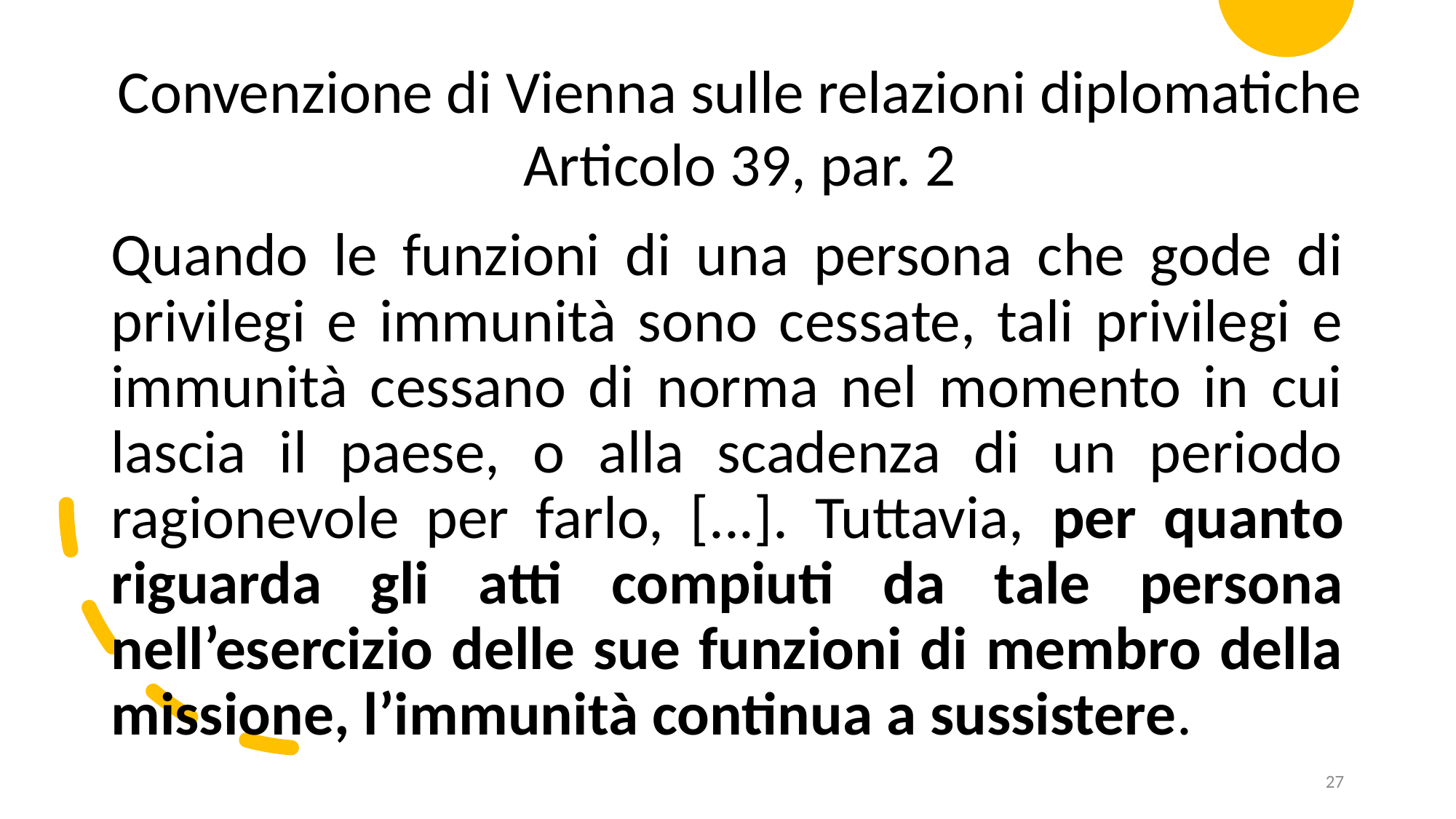

Convenzione di Vienna sulle relazioni diplomatiche
Articolo 39, par. 2
Quando le funzioni di una persona che gode di privilegi e immunità sono cessate, tali privilegi e immunità cessano di norma nel momento in cui lascia il paese, o alla scadenza di un periodo ragionevole per farlo, [...]. Tuttavia, per quanto riguarda gli atti compiuti da tale persona nell’esercizio delle sue funzioni di membro della missione, l’immunità continua a sussistere.

27